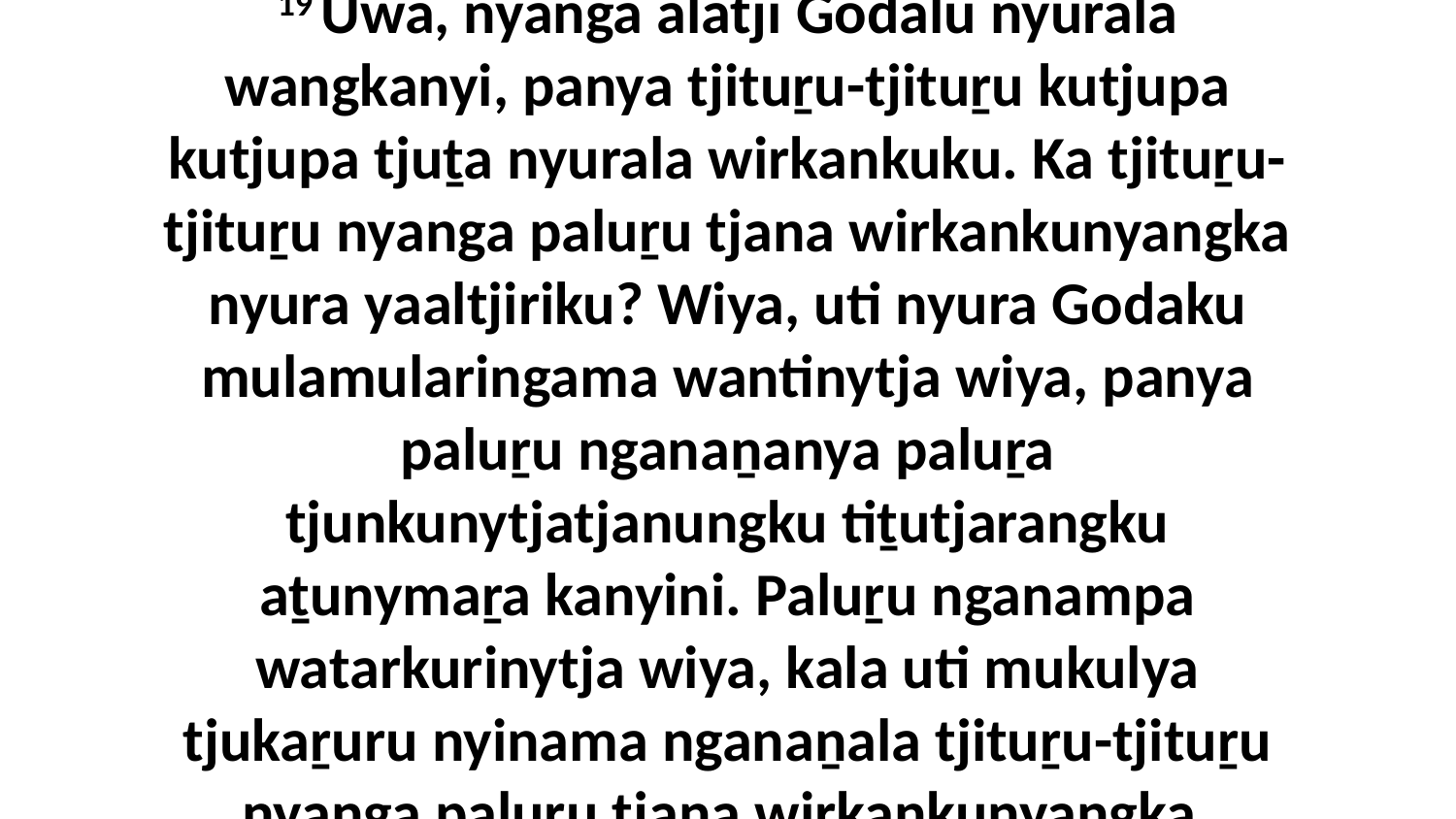

19 Uwa, nyanga alatji Godalu nyurala wangkanyi, panya tjituṟu-tjituṟu kutjupa kutjupa tjuṯa nyurala wirkankuku. Ka tjituṟu-tjituṟu nyanga paluṟu tjana wirkankunyangka nyura yaaltjiriku? Wiya, uti nyura Godaku mulamularingama wantinytja wiya, panya paluṟu nganaṉanya paluṟa tjunkunytjatjanungku tiṯutjarangku aṯunymaṟa kanyini. Paluṟu nganampa watarkurinytja wiya, kala uti mukulya tjukaṟuru nyinama nganaṉala tjituṟu-tjituṟu nyanga paluṟu tjana wirkankunyangka.